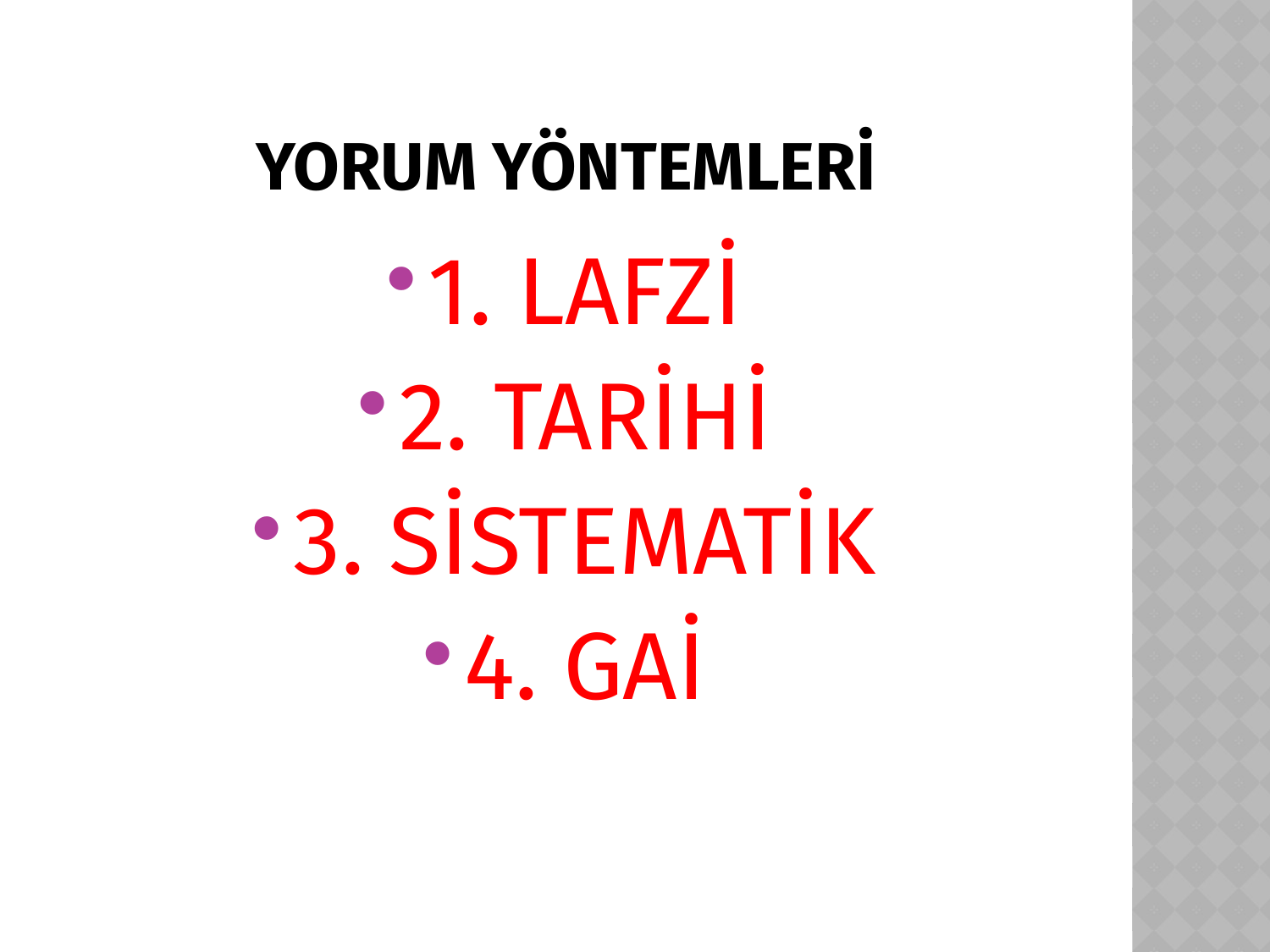

# Yorum yöntemleri
1. LAFZİ
2. TARİHİ
3. SİSTEMATİK
4. GAİ